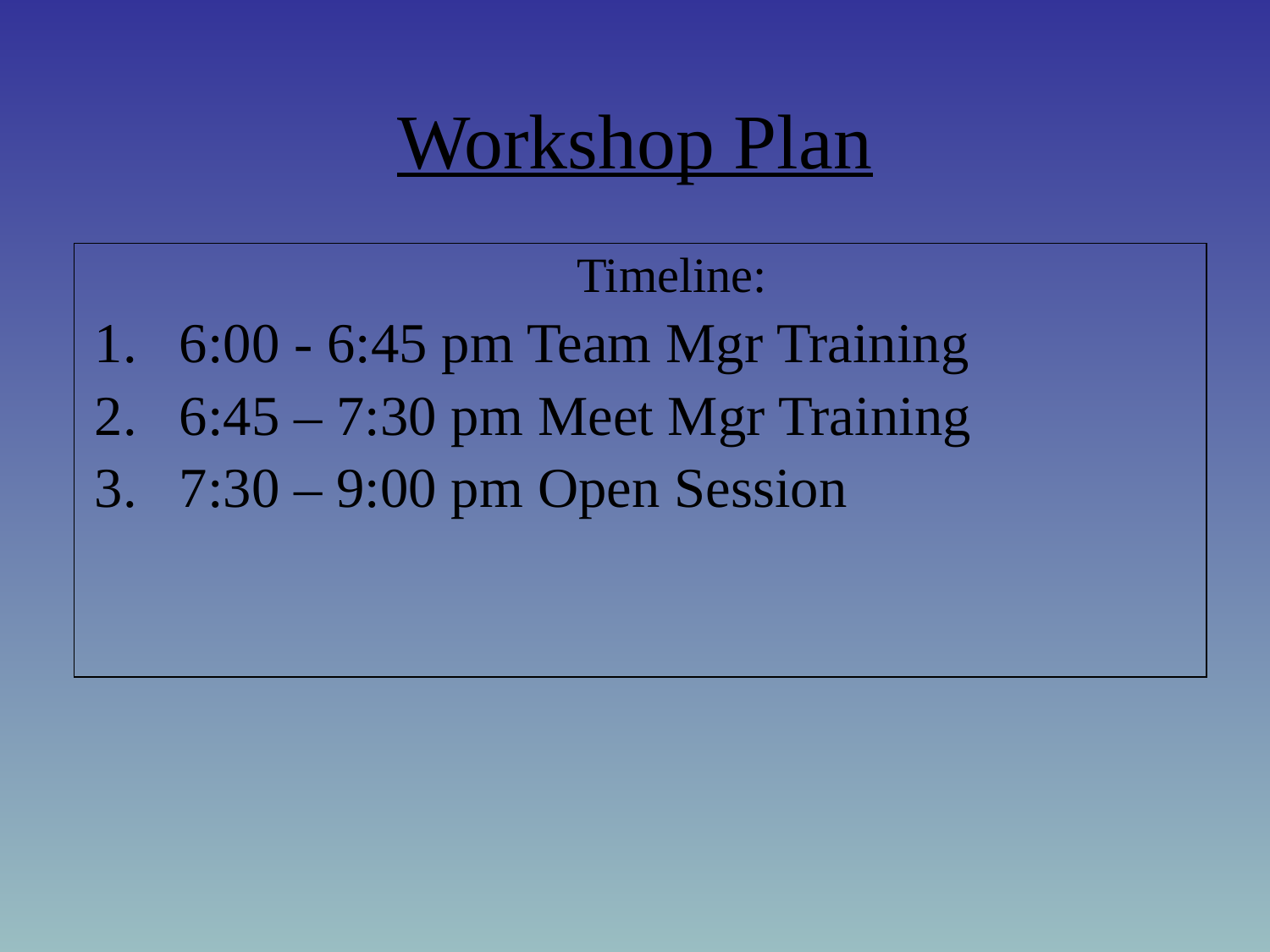

# Workshop Plan
Timeline:
6:00 - 6:45 pm Team Mgr Training
6:45 – 7:30 pm Meet Mgr Training
7:30 – 9:00 pm Open Session